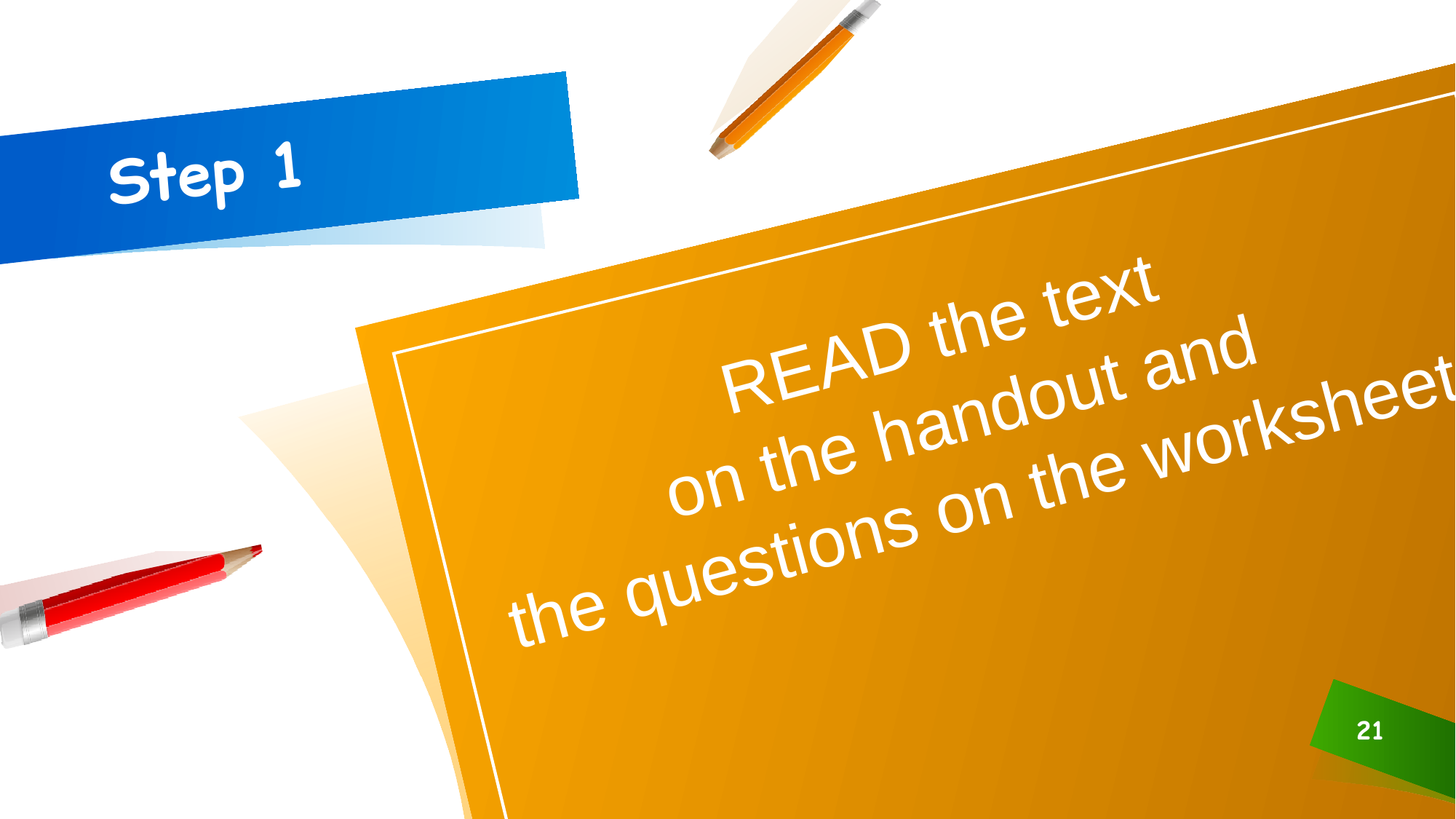

# Step 1

READ the text
on the handout and
the questions on the worksheet.

21